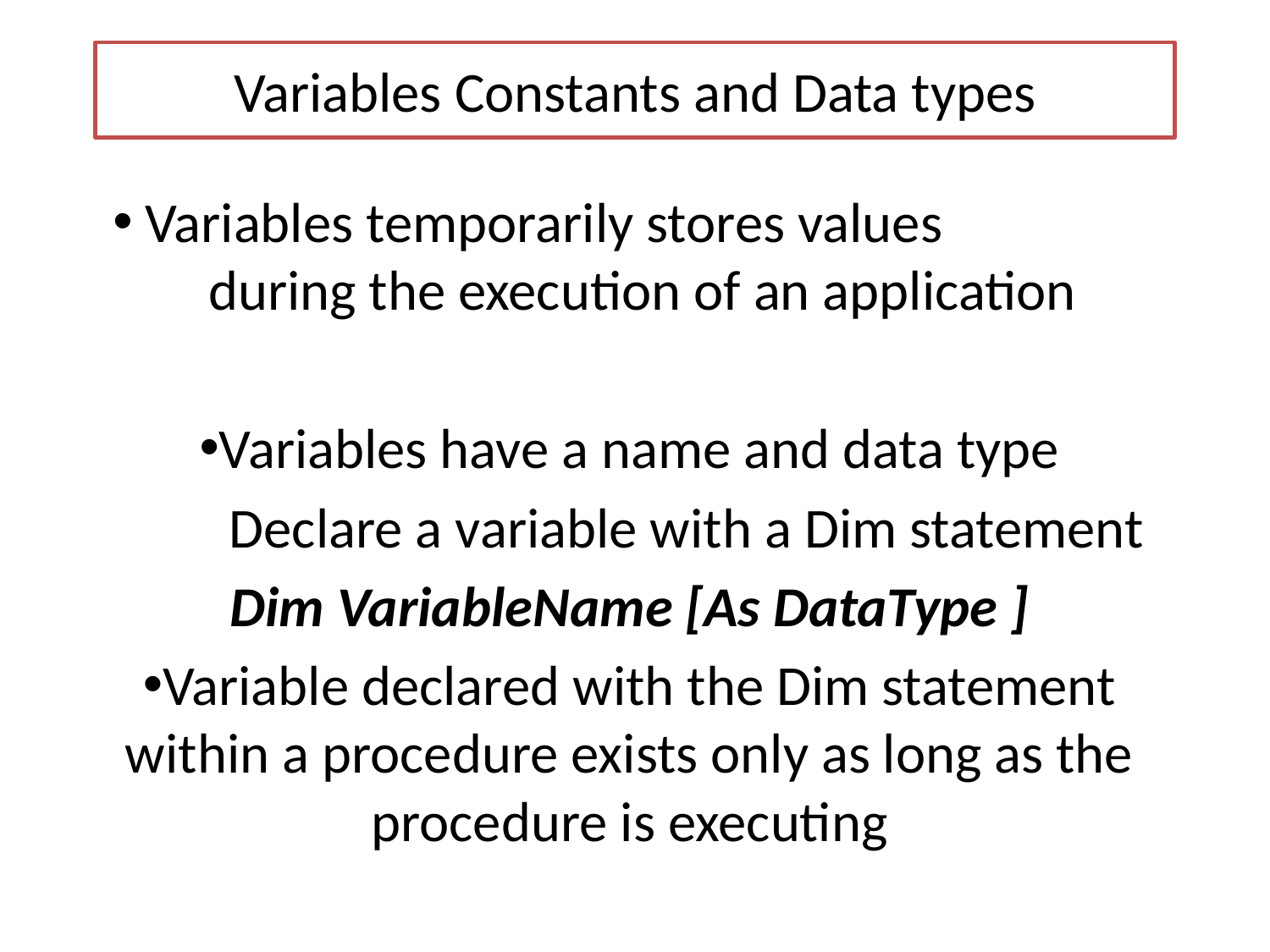

# Variables Constants and Data types
 Variables temporarily stores values                   during the execution of an application

Variables have a name and data type
         Declare a variable with a Dim statement
Dim VariableName [As DataType ]
Variable declared with the Dim statement within a procedure exists only as long as the procedure is executing